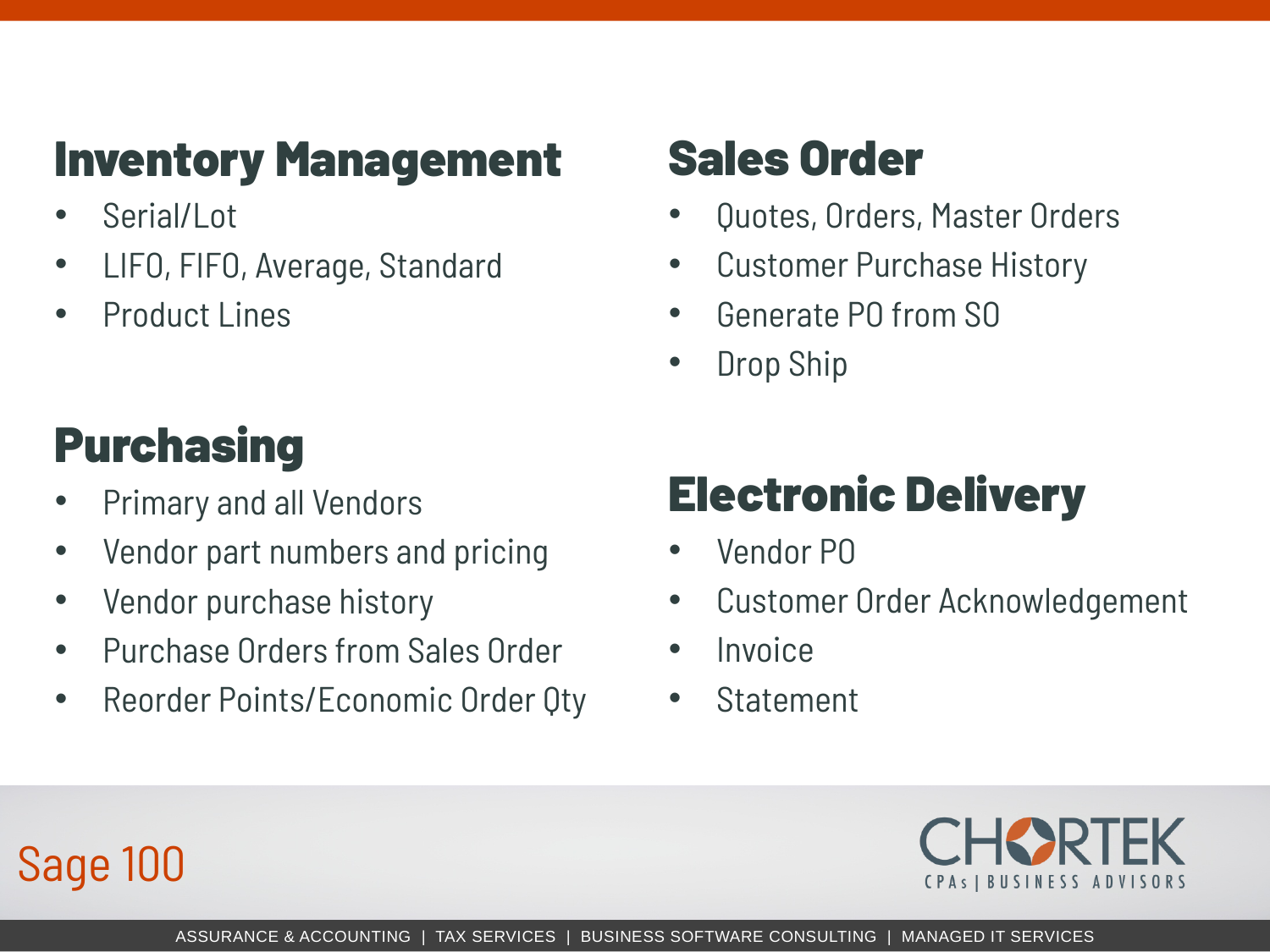

Sales Order
Quotes, Orders, Master Orders
Customer Purchase History
Generate PO from SO
Drop Ship

Electronic Delivery
Vendor PO
Customer Order Acknowledgement
Invoice
Statement
Inventory Management
Serial/Lot
LIFO, FIFO, Average, Standard
Product Lines

Purchasing
Primary and all Vendors
Vendor part numbers and pricing
Vendor purchase history
Purchase Orders from Sales Order
Reorder Points/Economic Order Qty
Sage 100